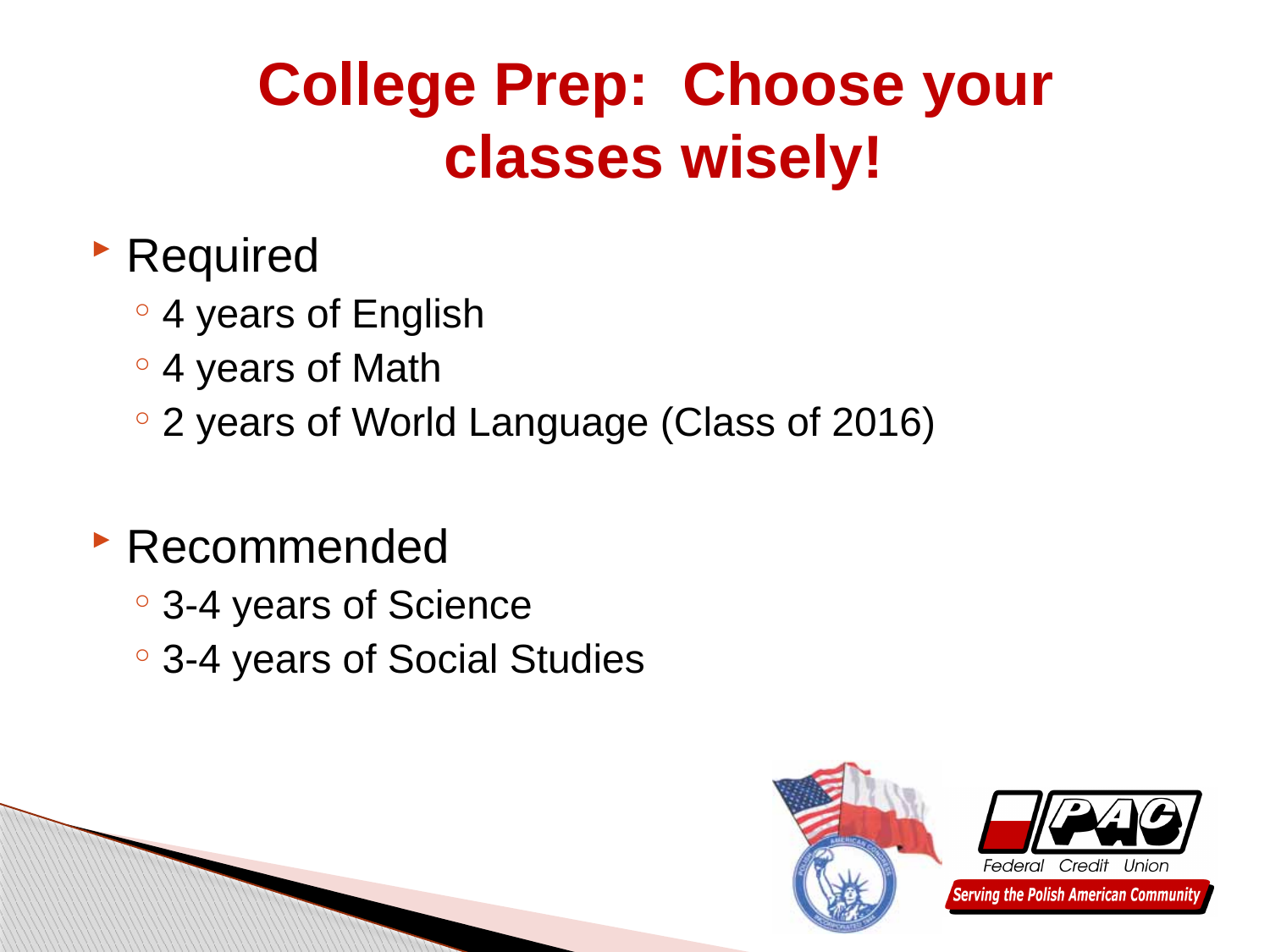

# College Prep:  Choose your classes wisely!
Required
4 years of English
4 years of Math
2 years of World Language (Class of 2016)

Recommended
3-4 years of Science
3-4 years of Social Studies